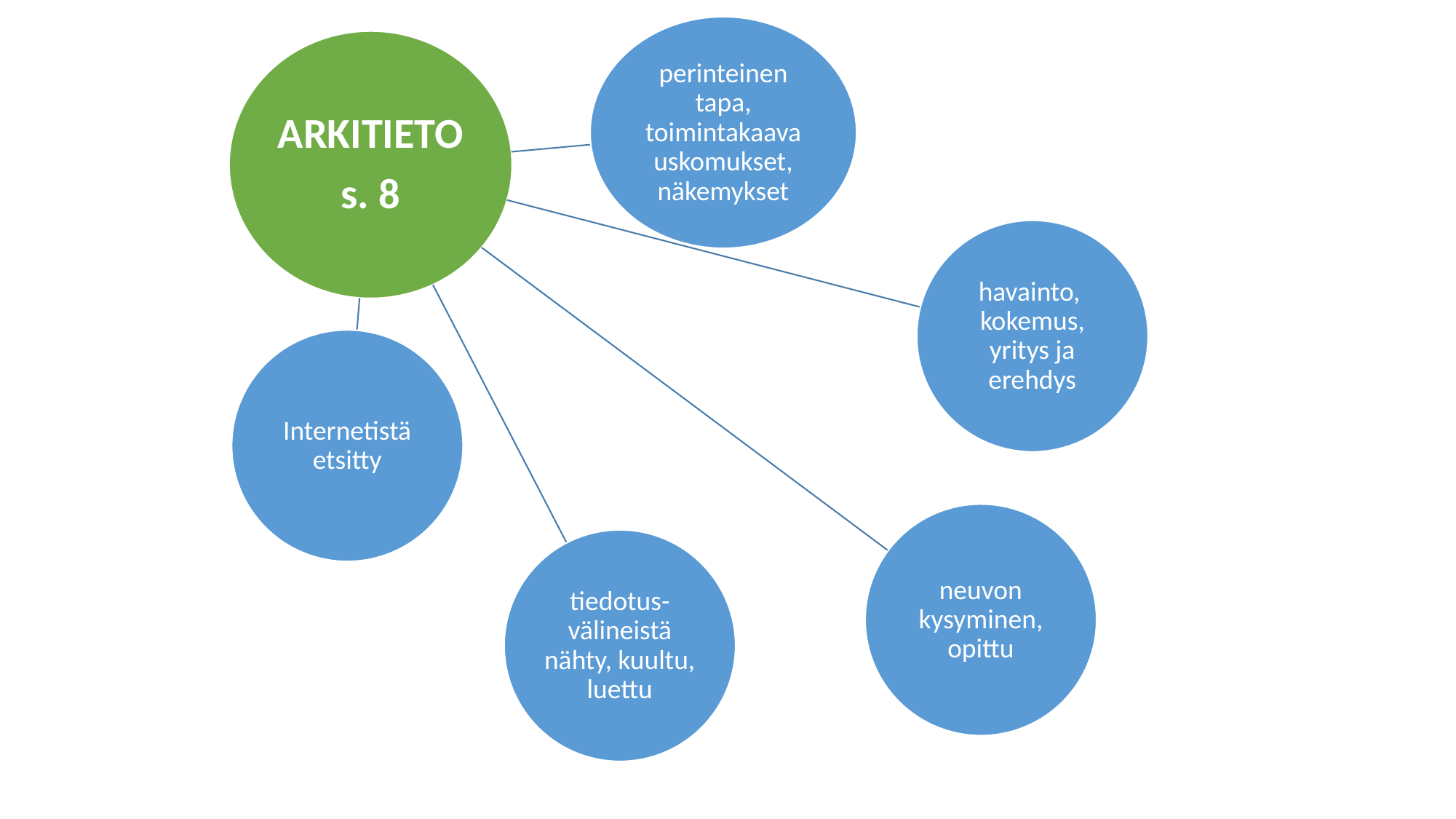

ARKITIETO
s. 8

perinteinen tapa, toimintakaava uskomukset, näkemykset

havainto,  kokemus, yritys ja erehdys

neuvon kysyminen, opittu

tiedotus-välineistä nähty, kuultu, luettu

Internetistä etsitty